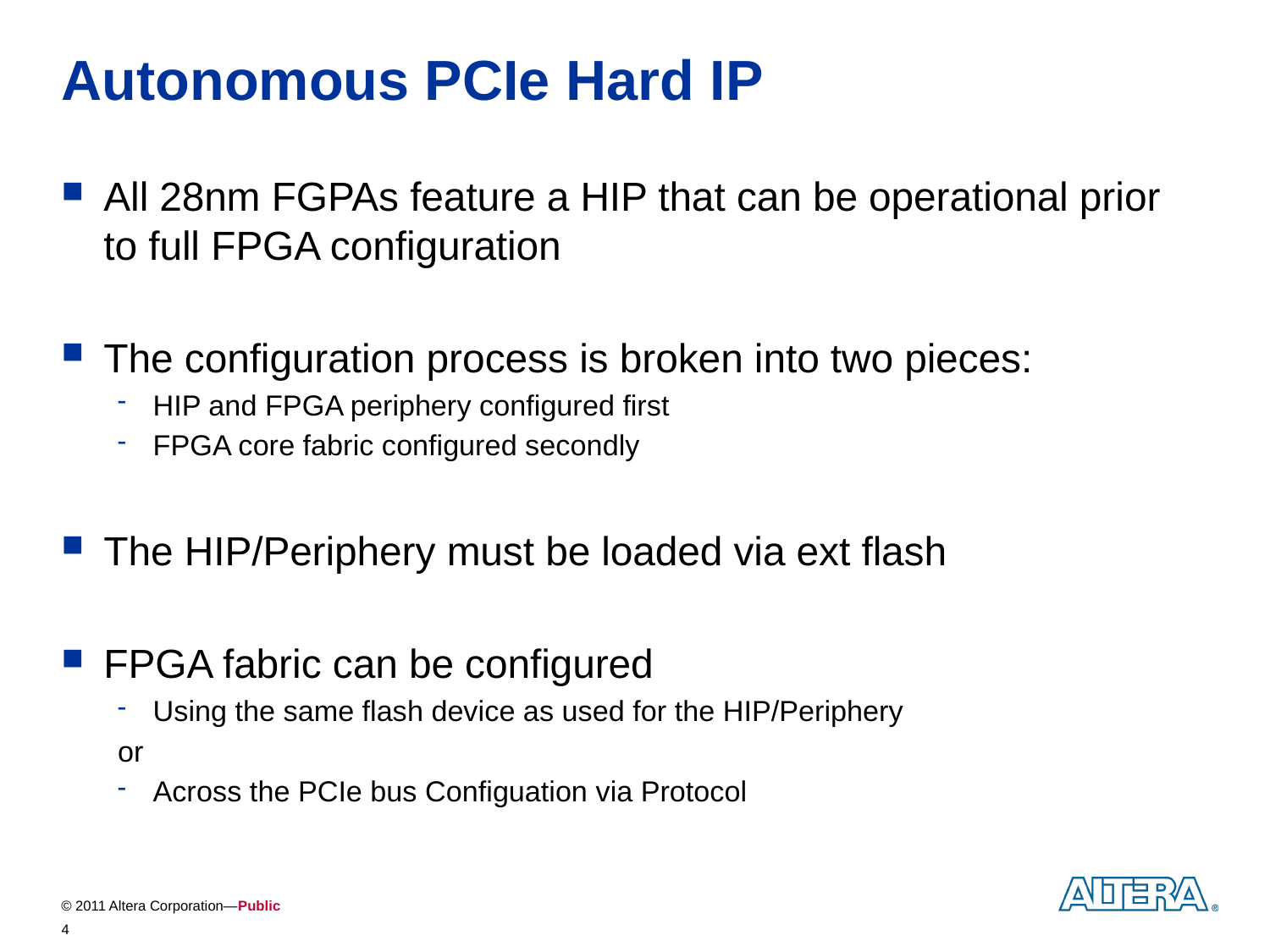

# Autonomous PCIe Hard IP
All 28nm FGPAs feature a HIP that can be operational prior to full FPGA configuration

The configuration process is broken into two pieces:
HIP and FPGA periphery configured first
FPGA core fabric configured secondly

The HIP/Periphery must be loaded via ext flash

FPGA fabric can be configured
Using the same flash device as used for the HIP/Periphery
or
Across the PCIe bus Configuation via Protocol

4